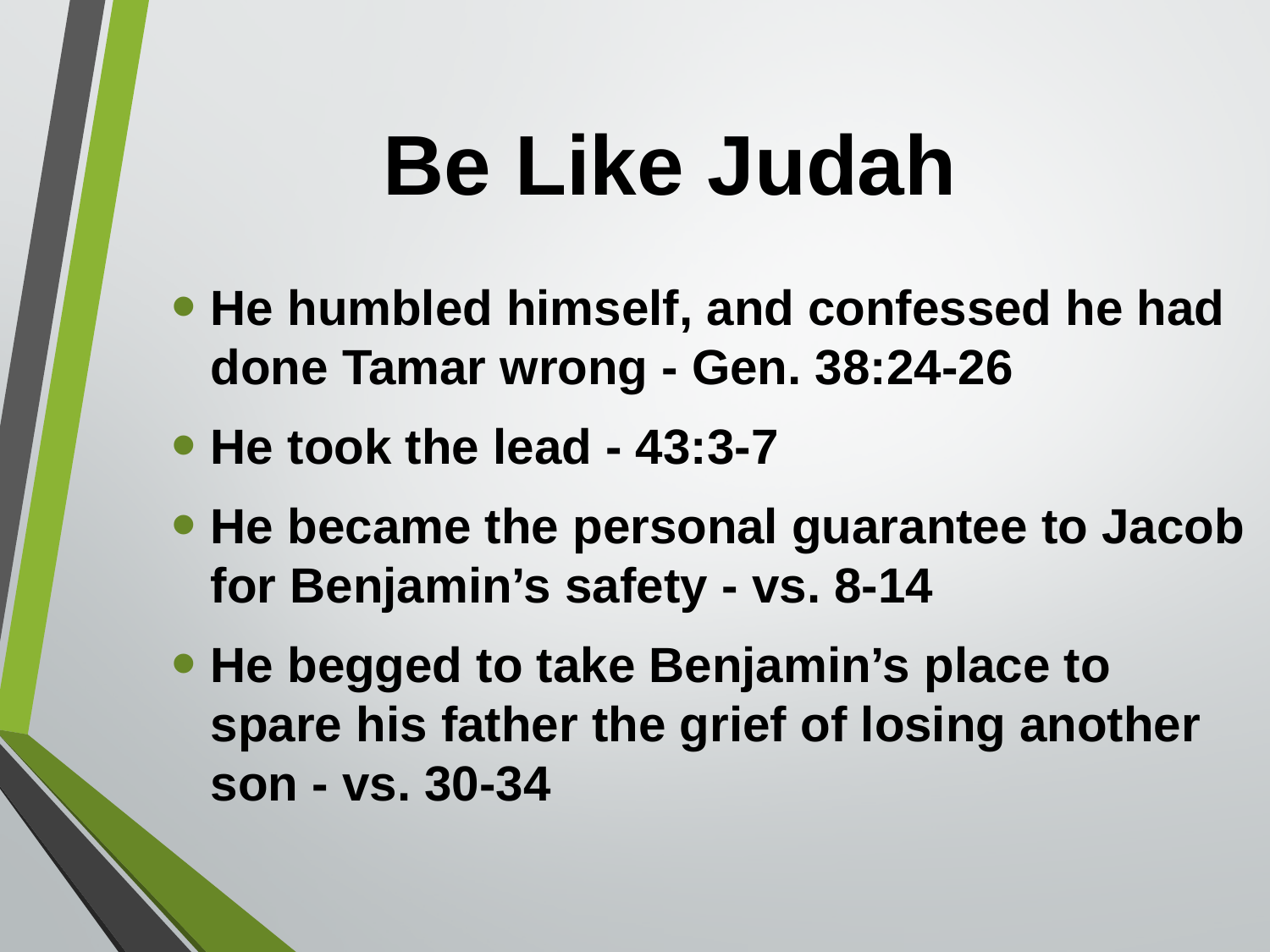

# Be Like Judah
He humbled himself, and confessed he had done Tamar wrong - Gen. 38:24-26
He took the lead - 43:3-7
He became the personal guarantee to Jacob for Benjamin’s safety - vs. 8-14
He begged to take Benjamin’s place to spare his father the grief of losing another son - vs. 30-34